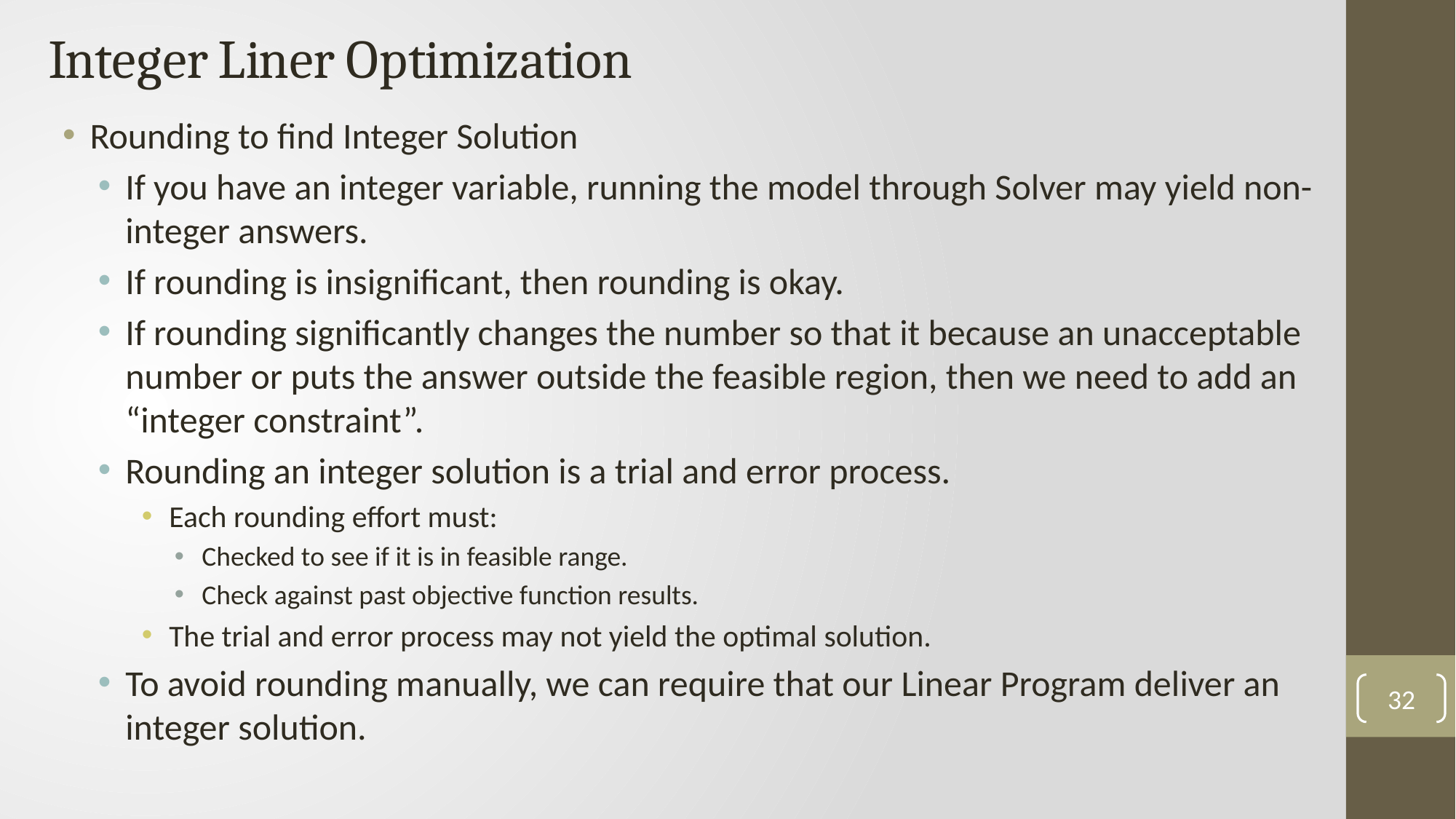

# Integer Liner Optimization
Rounding to find Integer Solution
If you have an integer variable, running the model through Solver may yield non-integer answers.
If rounding is insignificant, then rounding is okay.
If rounding significantly changes the number so that it because an unacceptable number or puts the answer outside the feasible region, then we need to add an “integer constraint”.
Rounding an integer solution is a trial and error process.
Each rounding effort must:
Checked to see if it is in feasible range.
Check against past objective function results.
The trial and error process may not yield the optimal solution.
To avoid rounding manually, we can require that our Linear Program deliver an integer solution.

32